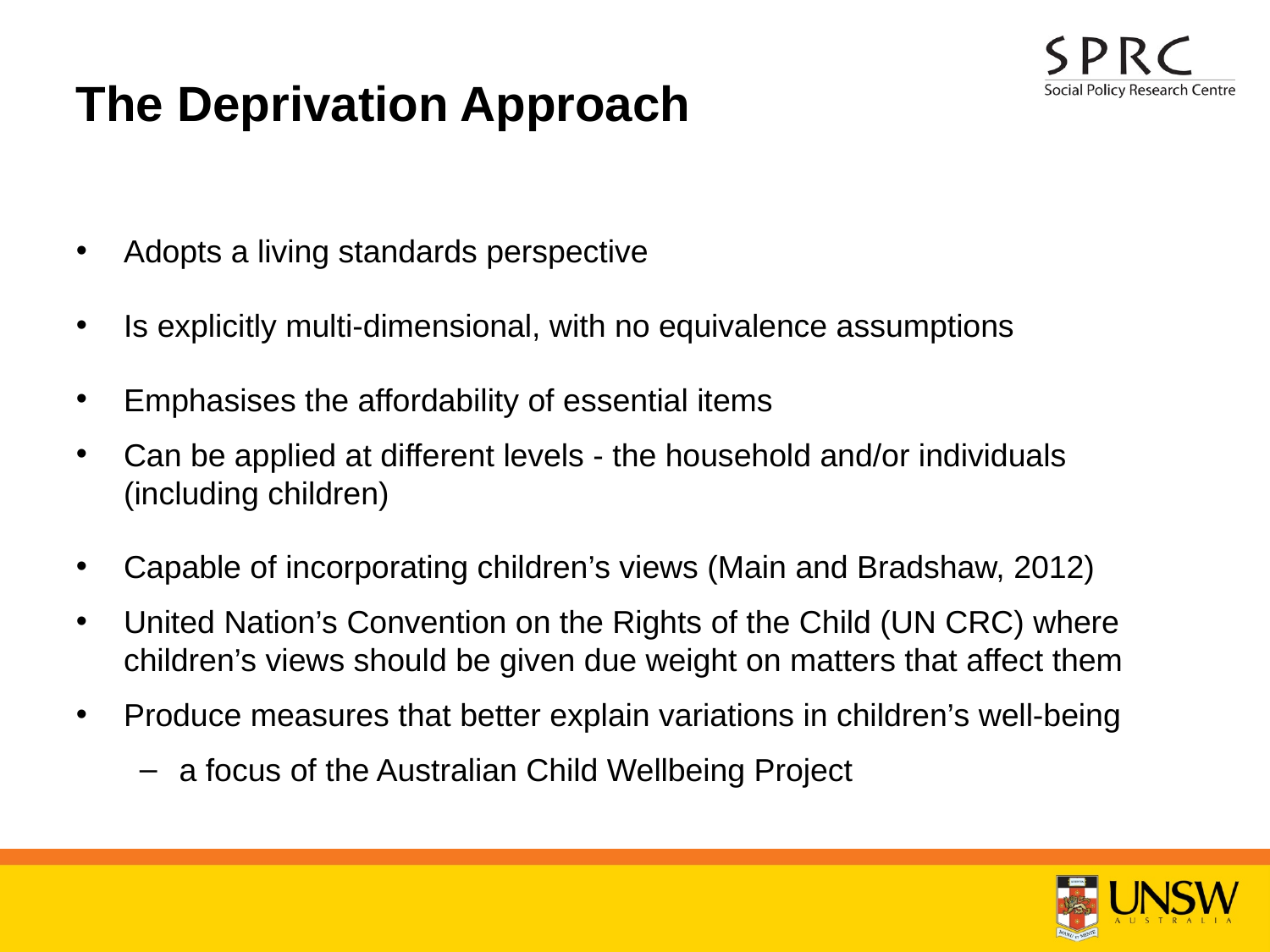

# The Deprivation Approach
Adopts a living standards perspective
Is explicitly multi-dimensional, with no equivalence assumptions
Emphasises the affordability of essential items
Can be applied at different levels - the household and/or individuals (including children)
Capable of incorporating children’s views (Main and Bradshaw, 2012)
United Nation’s Convention on the Rights of the Child (UN CRC) where children’s views should be given due weight on matters that affect them
Produce measures that better explain variations in children’s well-being
a focus of the Australian Child Wellbeing Project